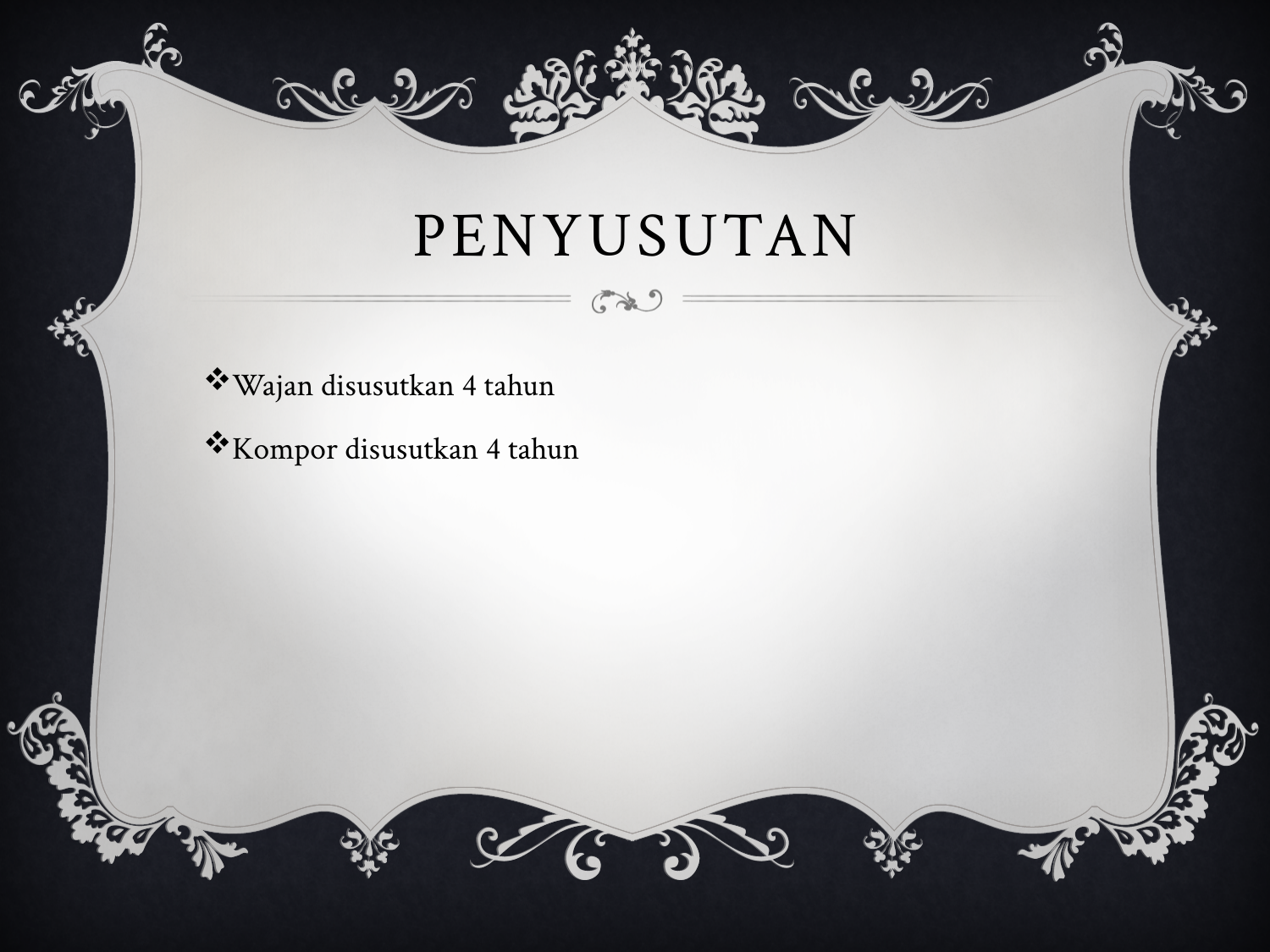

# PENYUSUTAN
Wajan disusutkan 4 tahun
Kompor disusutkan 4 tahun